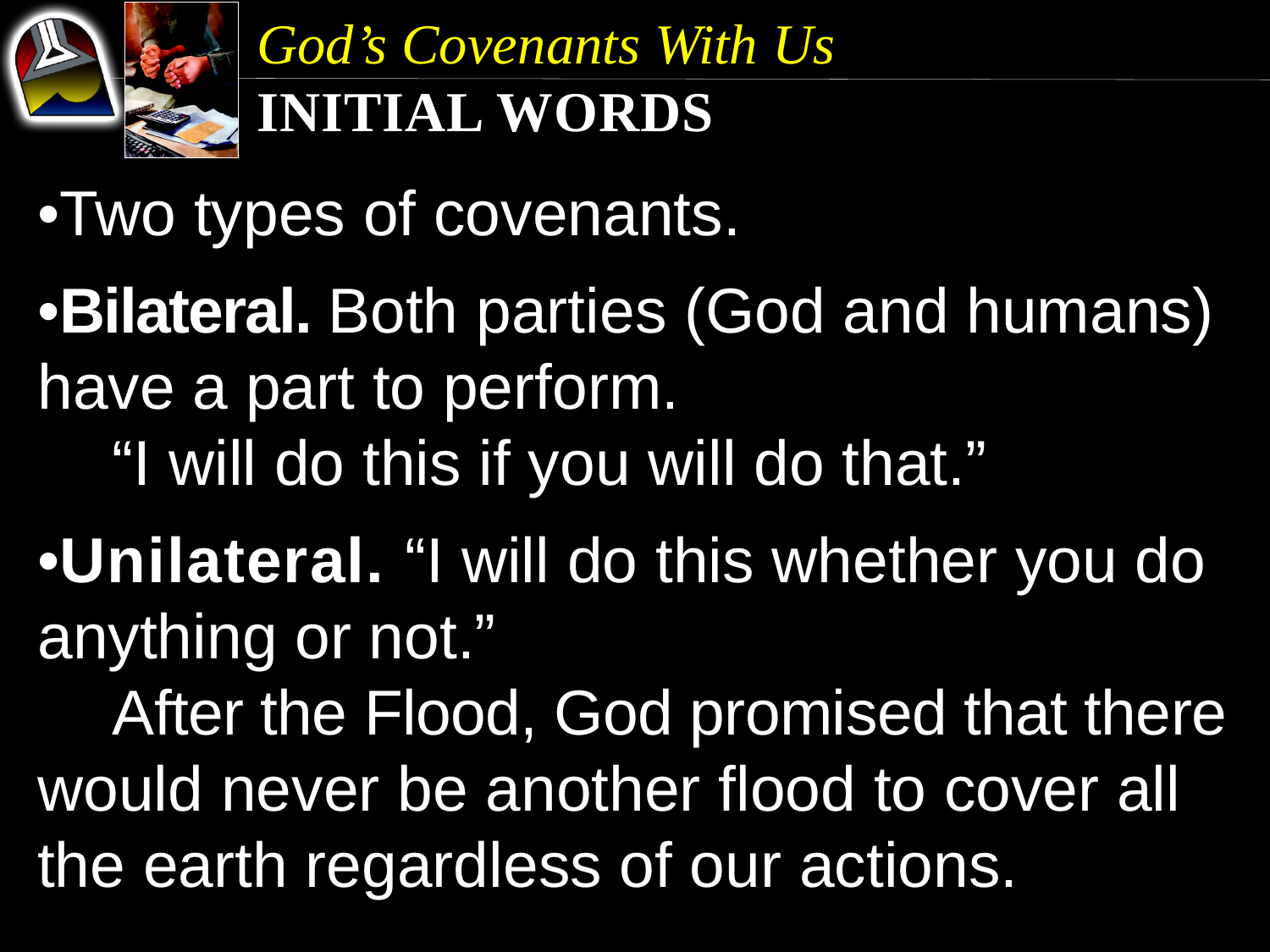

God’s Covenants With Us
Initial Words
•Two types of covenants.
•Bilateral. Both parties (God and humans) have a part to perform.
	“I will do this if you will do that.”
•Unilateral. “I will do this whether you do anything or not.”
	After the Flood, God promised that there would never be another flood to cover all the earth regardless of our actions.